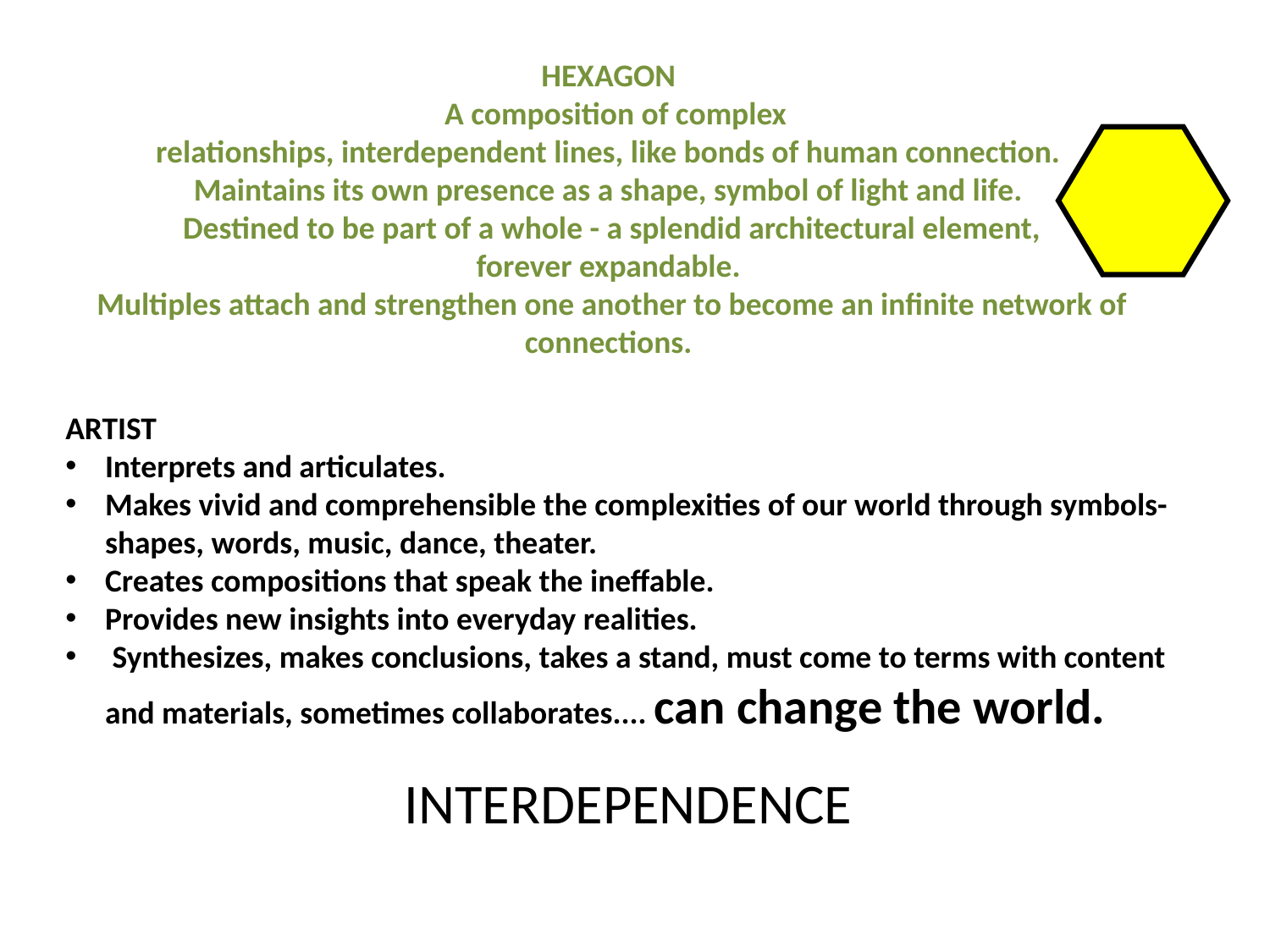

HEXAGON
  A composition of complex
relationships, interdependent lines, like bonds of human connection.
Maintains its own presence as a shape, symbol of light and life.
 Destined to be part of a whole - a splendid architectural element,
 forever expandable.
 Multiples attach and strengthen one another to become an infinite network of connections.

ARTIST
Interprets and articulates.
Makes vivid and comprehensible the complexities of our world through symbols- shapes, words, music, dance, theater.
Creates compositions that speak the ineffable.
Provides new insights into everyday realities.
 Synthesizes, makes conclusions, takes a stand, must come to terms with content and materials, sometimes collaborates.... can change the world.
INTERDEPENDENCE